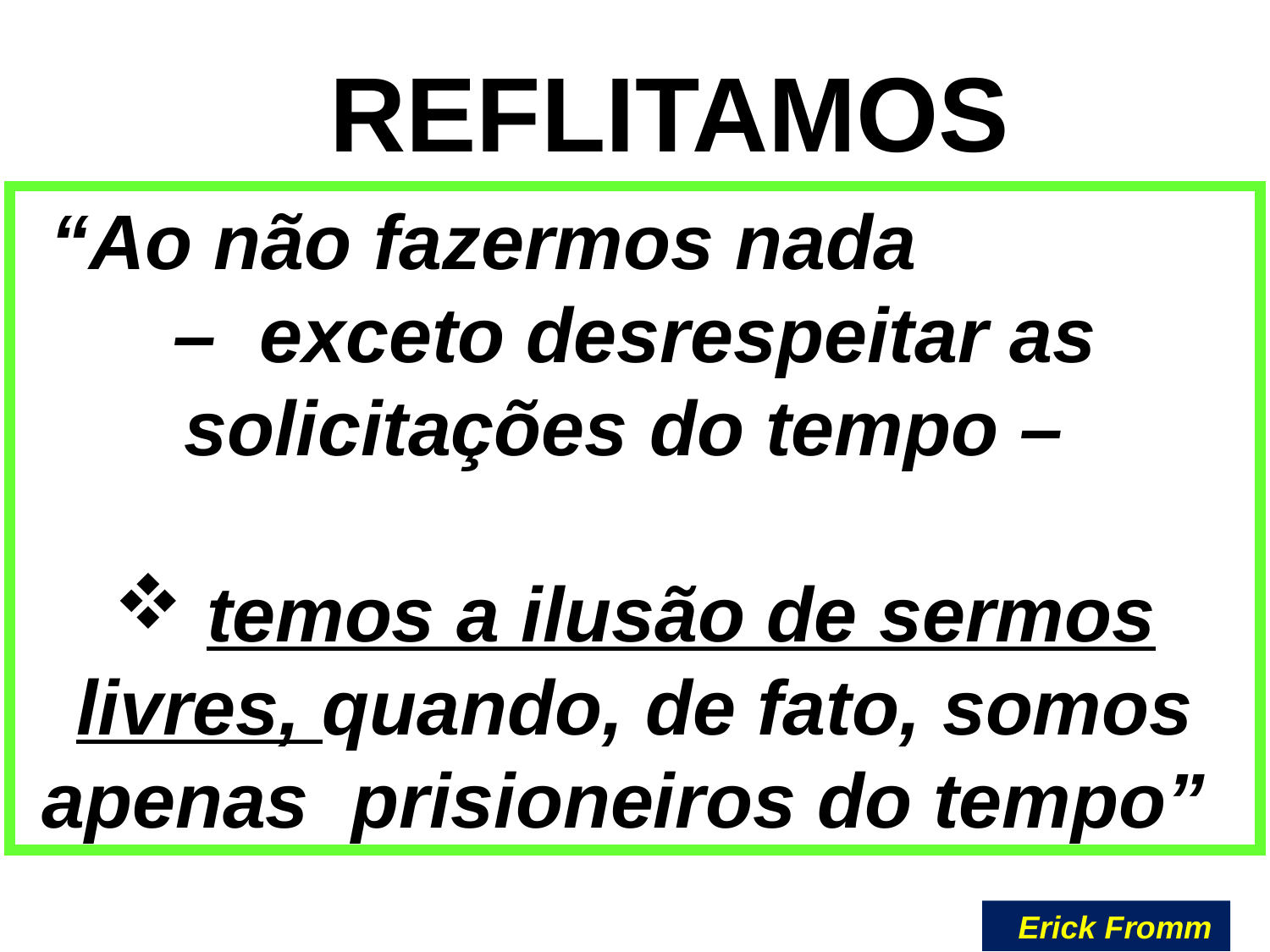

REFLITAMOS

“Ao não fazermos nada               –  exceto desrespeitar as solicitações do tempo –

 temos a ilusão de sermos livres, quando, de fato, somos apenas  prisioneiros do tempo”
  Erick Fromm